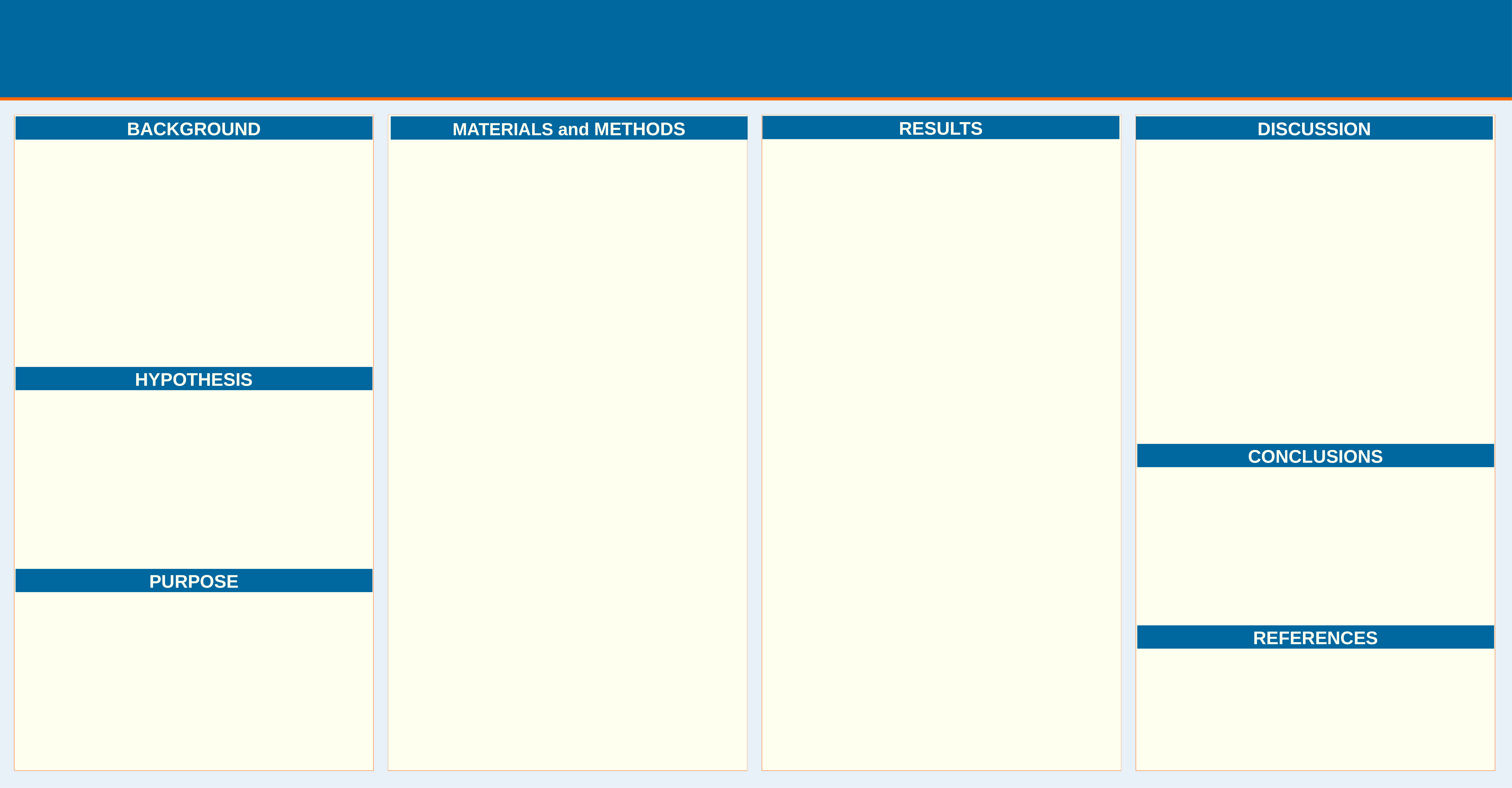

#

RESULTS
BACKGROUND
MATERIALS and METHODS
DISCUSSION

HYPOTHESIS

CONCLUSIONS

PURPOSE

REFERENCES